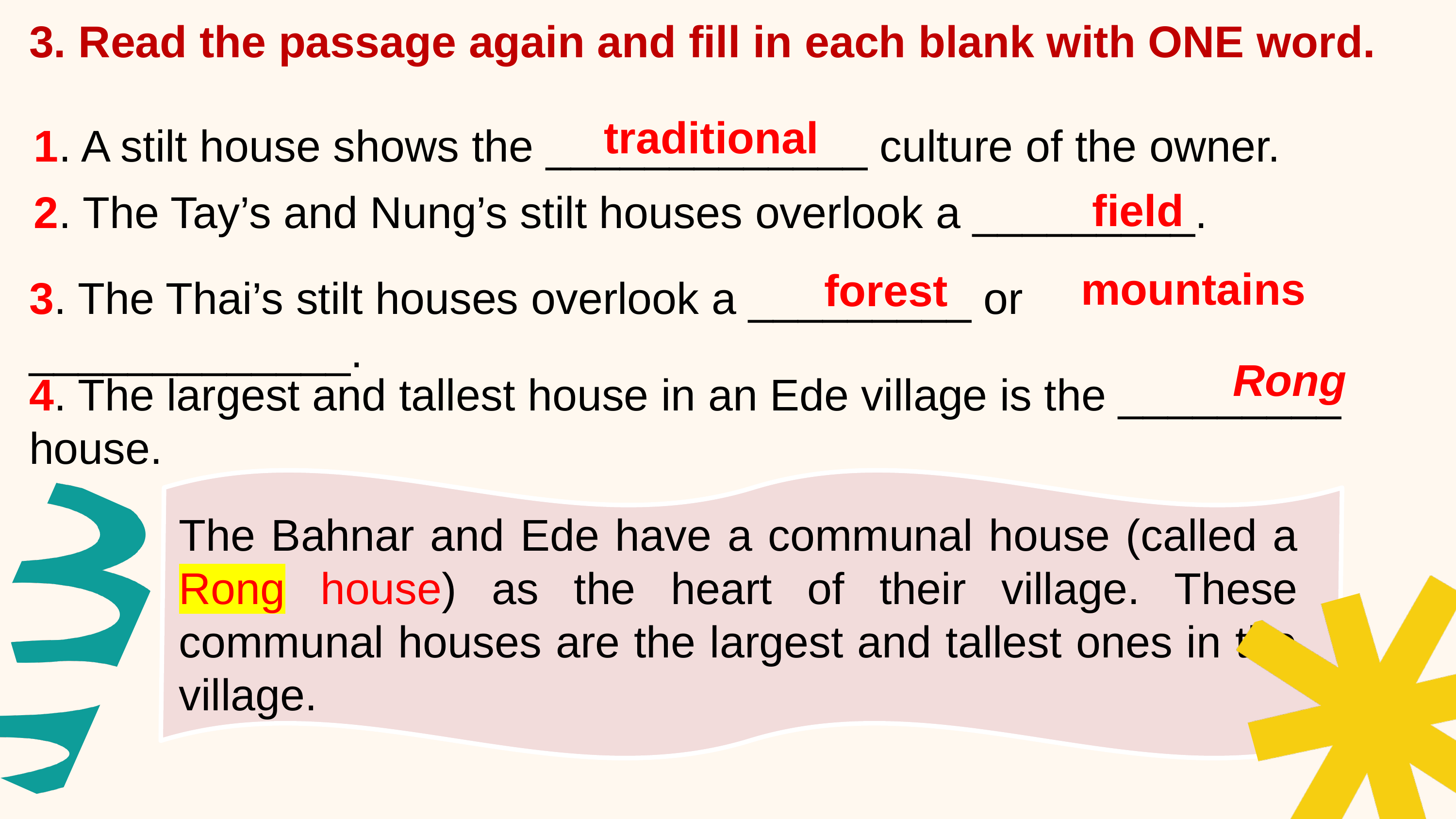

3. Read the passage again and fill in each blank with ONE word.
traditional
1. A stilt house shows the _____________ culture of the owner.
field
2. The Tay’s and Nung’s stilt houses overlook a _________.
mountains
forest
3. The Thai’s stilt houses overlook a _________ or _____________.
Rong
4. The largest and tallest house in an Ede village is the _________ house.

The Bahnar and Ede have a communal house (called a Rong house) as the heart of their village. These communal houses are the largest and tallest ones in the village.